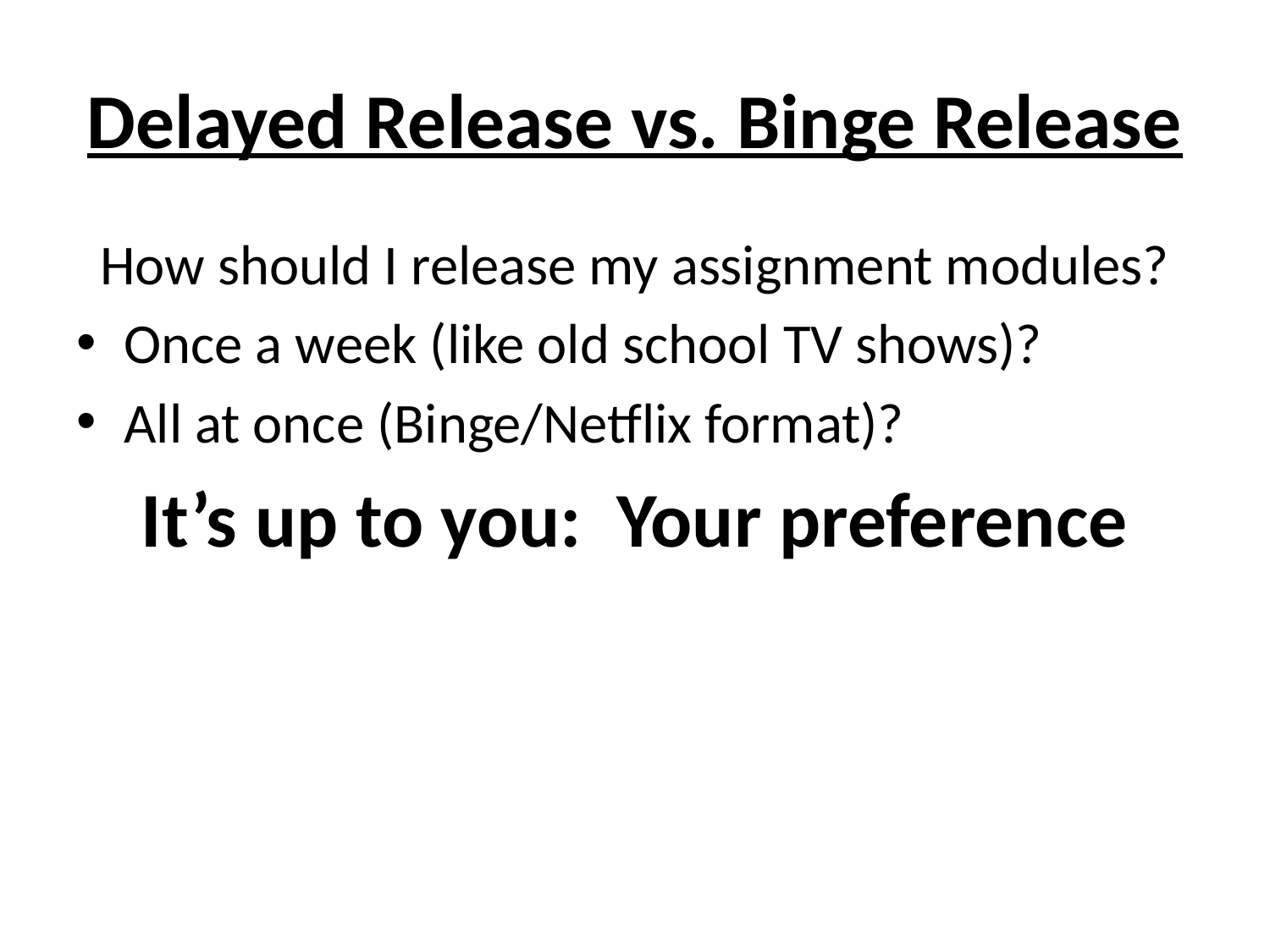

# Delayed Release vs. Binge Release
How should I release my assignment modules?
Once a week (like old school TV shows)?
All at once (Binge/Netflix format)?
It’s up to you:  Your preference